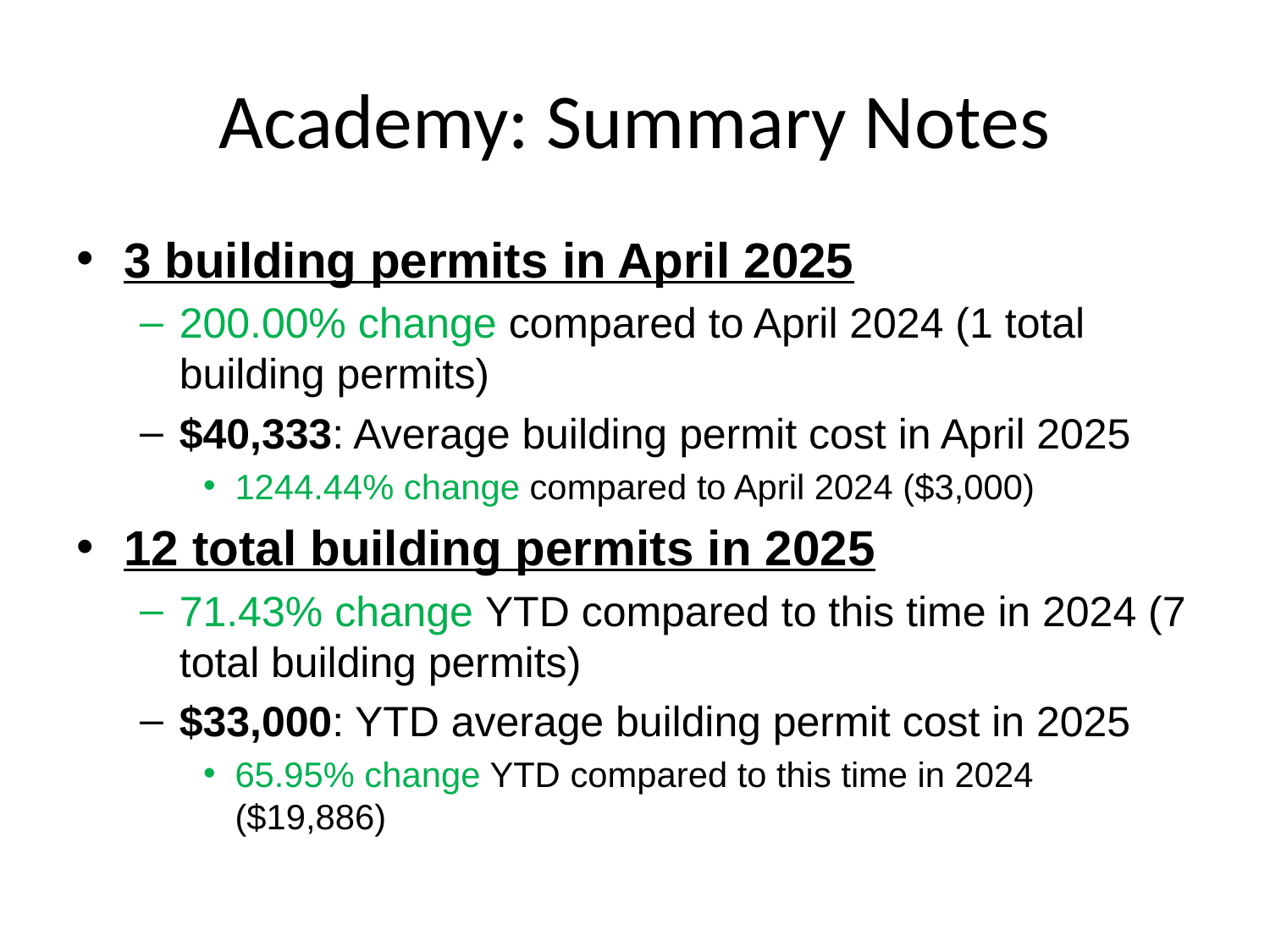

# Academy: Summary Notes
3 building permits in April 2025
200.00% change compared to April 2024 (1 total building permits)
$40,333: Average building permit cost in April 2025
1244.44% change compared to April 2024 ($3,000)
12 total building permits in 2025
71.43% change YTD compared to this time in 2024 (7 total building permits)
$33,000: YTD average building permit cost in 2025
65.95% change YTD compared to this time in 2024 ($19,886)